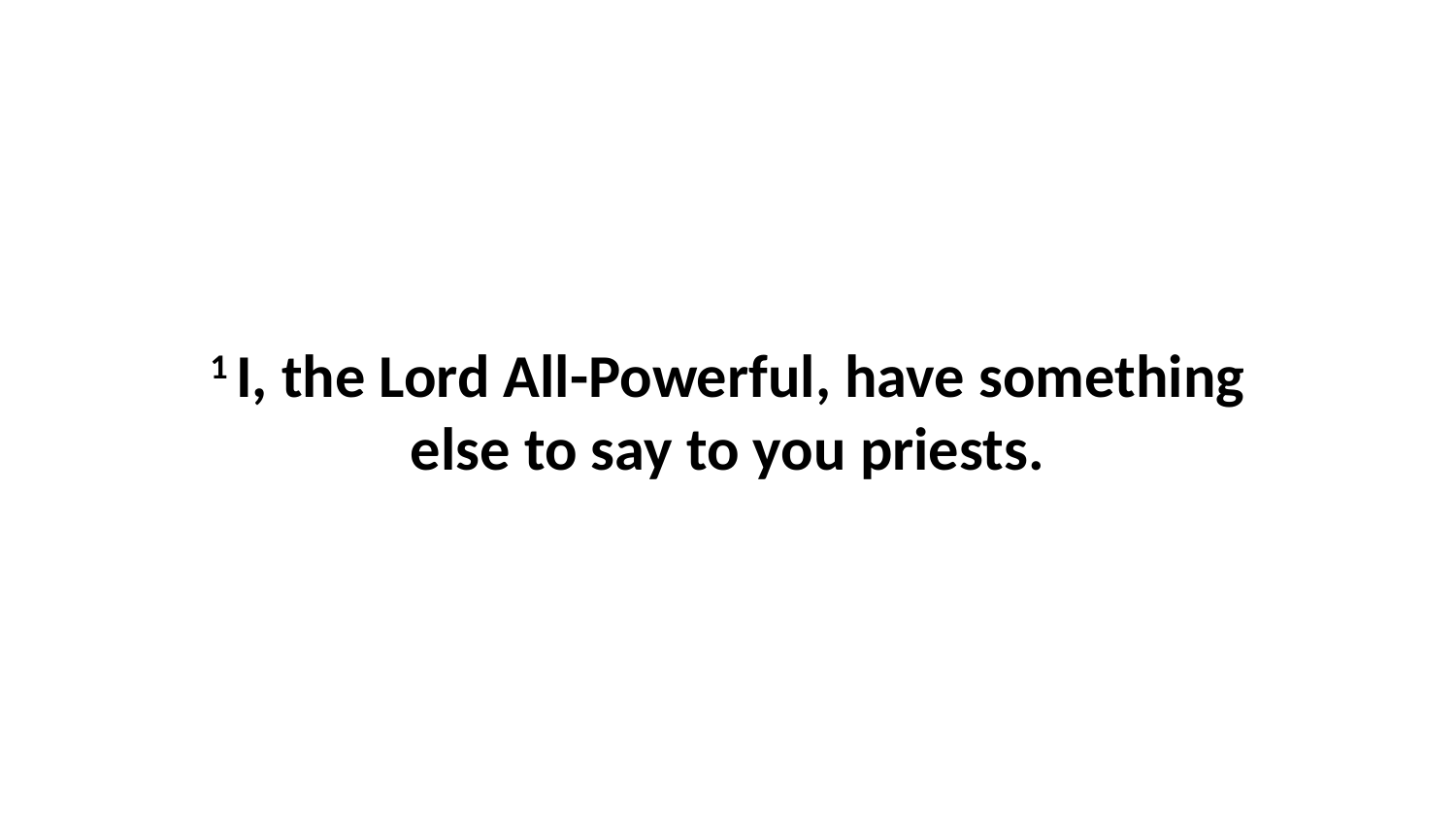

1 I, the Lord All-Powerful, have something else to say to you priests.